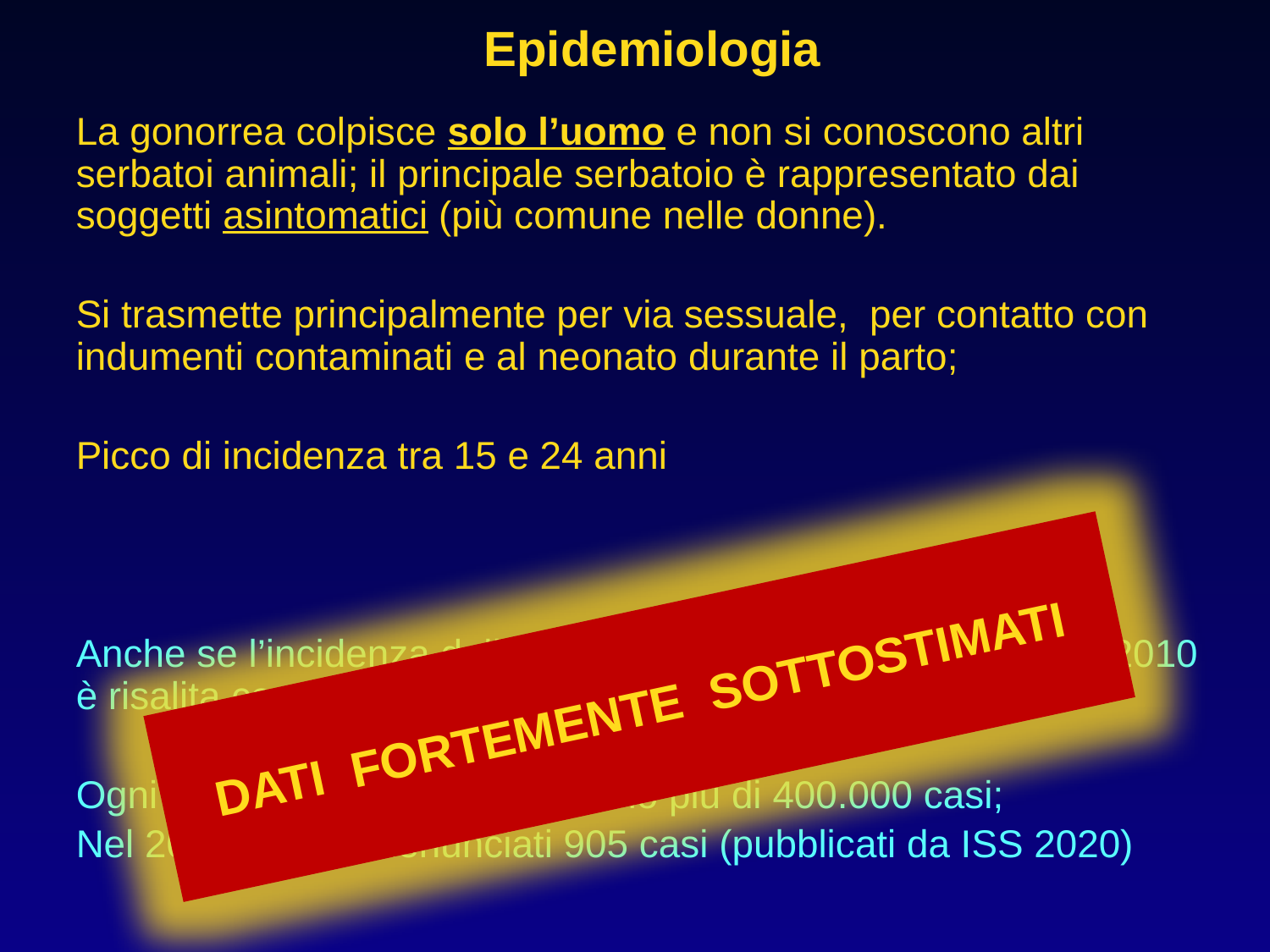

Epidemiologia
La gonorrea colpisce solo l’uomo e non si conoscono altri serbatoi animali; il principale serbatoio è rappresentato dai soggetti asintomatici (più comune nelle donne).

Si trasmette principalmente per via sessuale,  per contatto con indumenti contaminati e al neonato durante il parto;

Picco di incidenza tra 15 e 24 anni

Anche se l’incidenza della malattia è diminuita dal 1975, dal 2010 è risalita costantemente.

Ogni anno negli USA si registrano più di 400.000 casi;
Nel 2018 in Italia denunciati 905 casi (pubblicati da ISS 2020)

DATI  FORTEMENTE  SOTTOSTIMATI